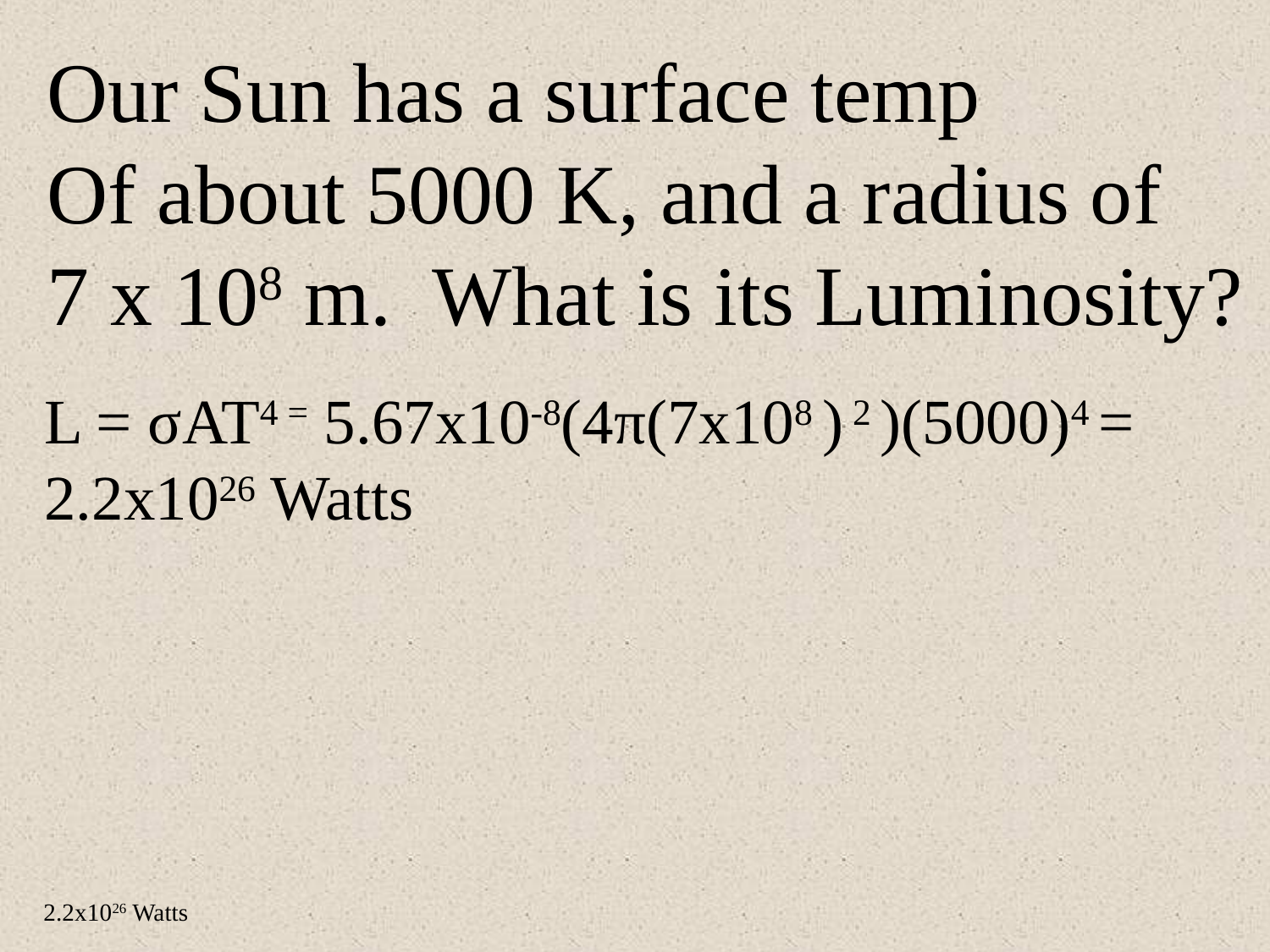

Our Sun has a surface temp
Of about 5000 K, and a radius of
7 x 108 m.  What is its Luminosity?
L = σAT4 = 5.67x10-8(4π(7x108 ) 2 )(5000)4 = 2.2x1026 Watts
2.2x1026 Watts